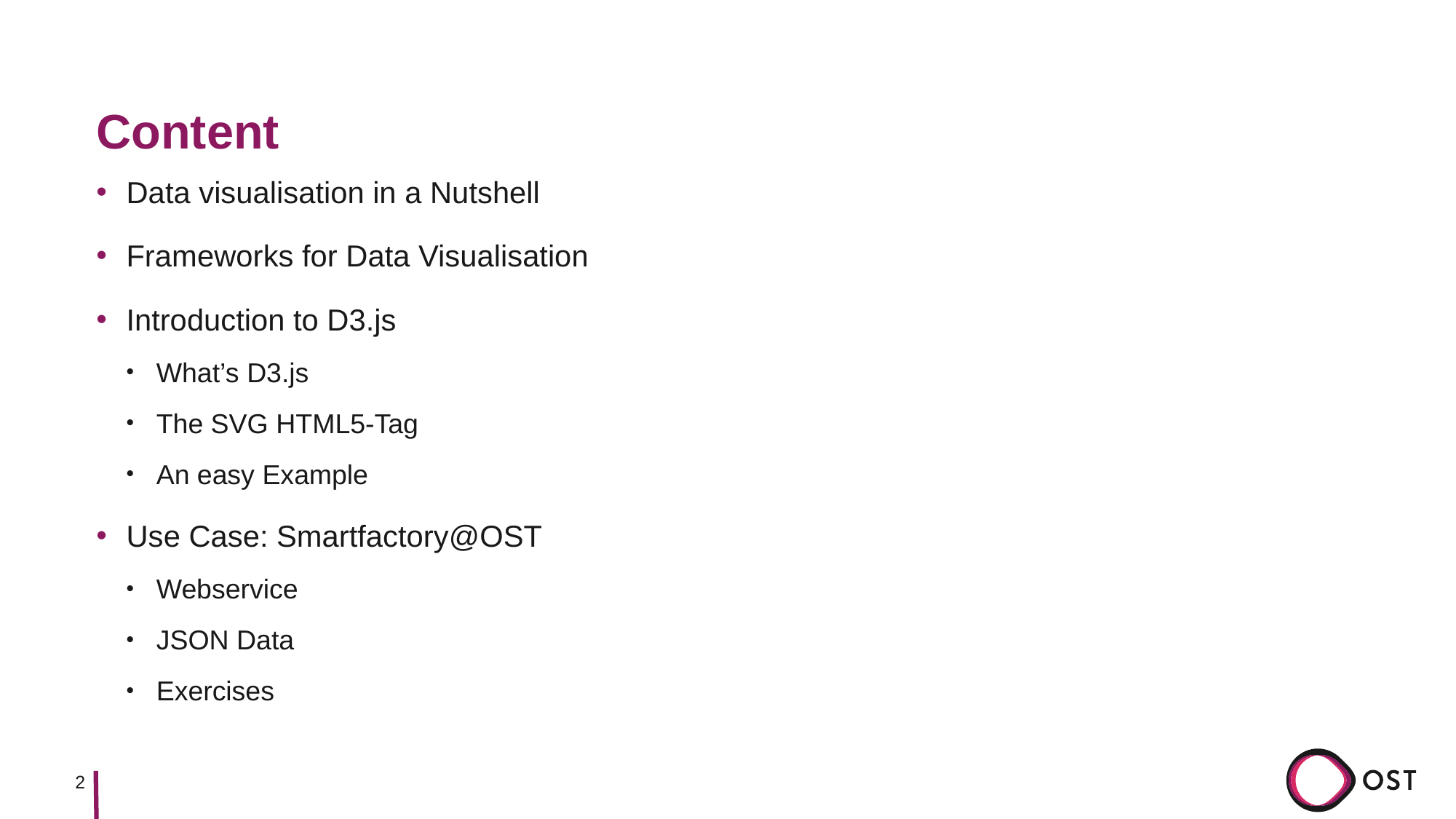

# Content
Data visualisation in a Nutshell
Frameworks for Data Visualisation
Introduction to D3.js
What’s D3.js
The SVG HTML5-Tag
An easy Example
Use Case: Smartfactory@OST
Webservice
JSON Data
Exercises